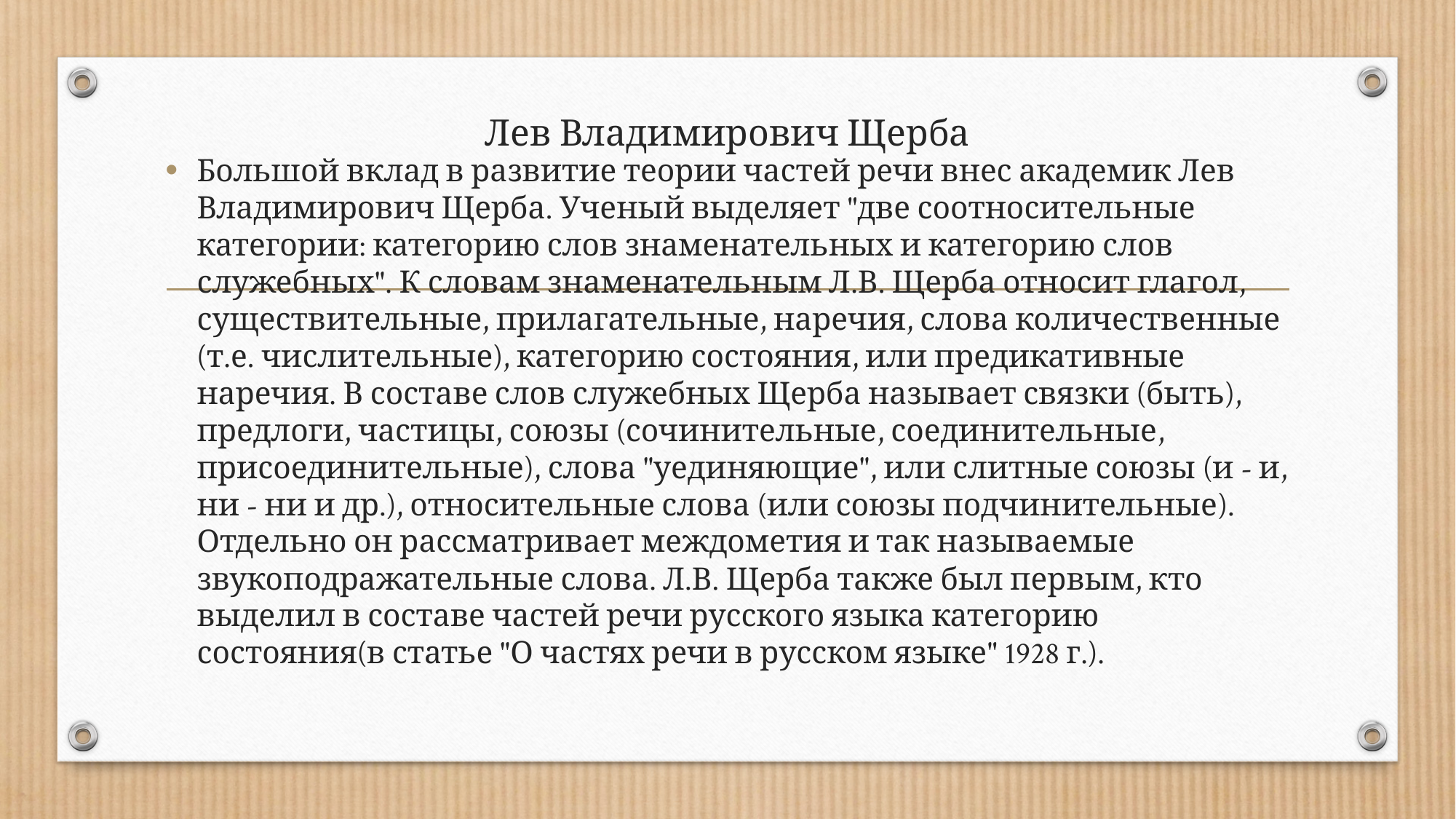

# Лев Владимирович Щерба
Большой вклад в развитие теории частей речи внес академик Лев Владимирович Щерба. Ученый выделяет "две соотносительные категории: категорию слов знаменательных и категорию слов служебных". К словам знаменательным Л.В. Щерба относит глагол, существительные, прилагательные, наречия, слова количественные (т.е. числительные), категорию состояния, или предикативные наречия. В составе слов служебных Щерба называет связки (быть), предлоги, частицы, союзы (сочинительные, соединительные, присоединительные), слова "уединяющие", или слитные союзы (и - и, ни - ни и др.), относительные слова (или союзы подчинительные). Отдельно он рассматривает междометия и так называемые звукоподражательные слова. Л.В. Щерба также был первым, кто выделил в составе частей речи русского языка категорию состояния(в статье "О частях речи в русском языке" 1928 г.).